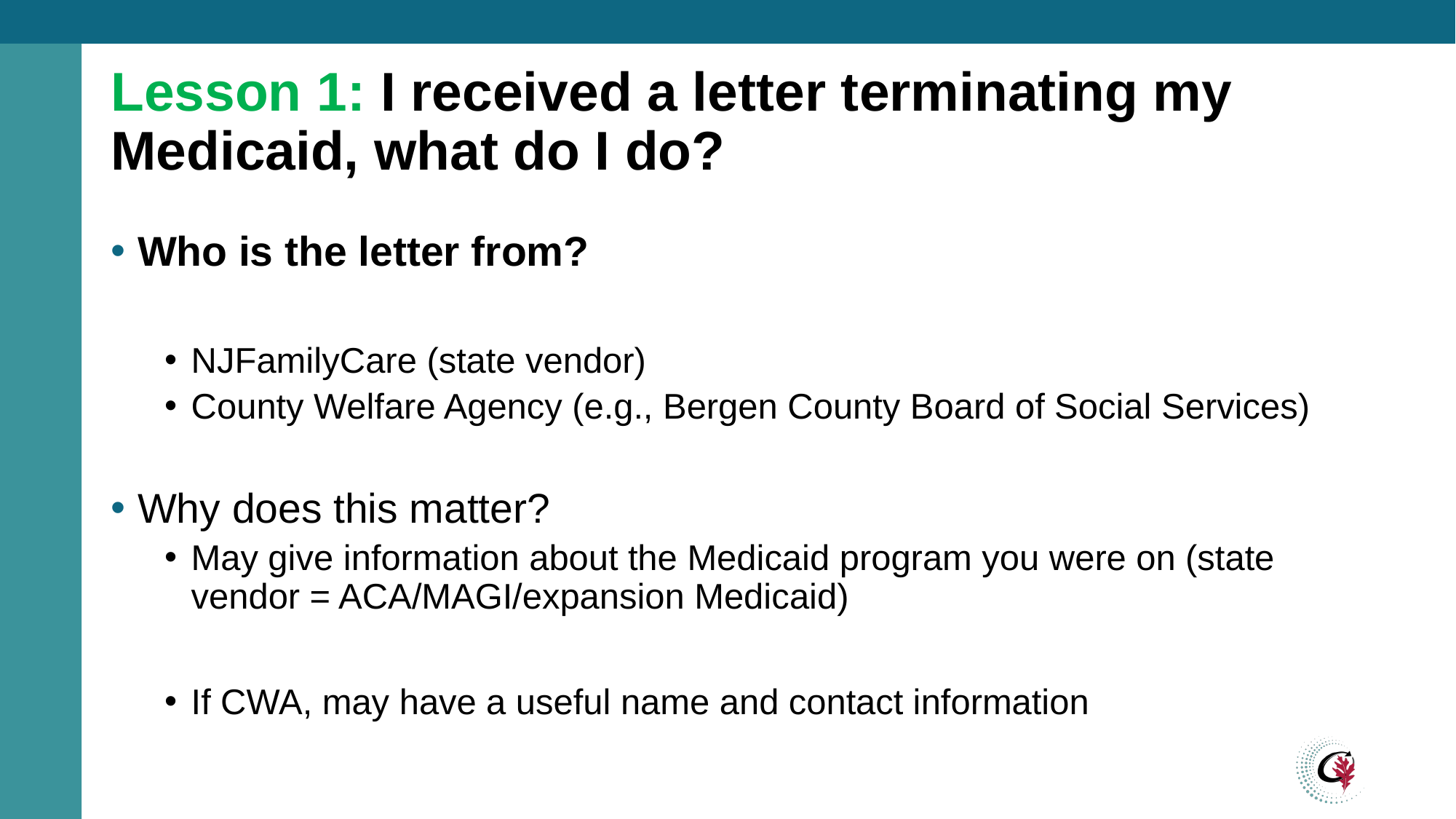

# Lesson 1: I received a letter terminating my Medicaid, what do I do?
Who is the letter from?

NJFamilyCare (state vendor)
County Welfare Agency (e.g., Bergen County Board of Social Services)

Why does this matter?
May give information about the Medicaid program you were on (state vendor = ACA/MAGI/expansion Medicaid)

If CWA, may have a useful name and contact information